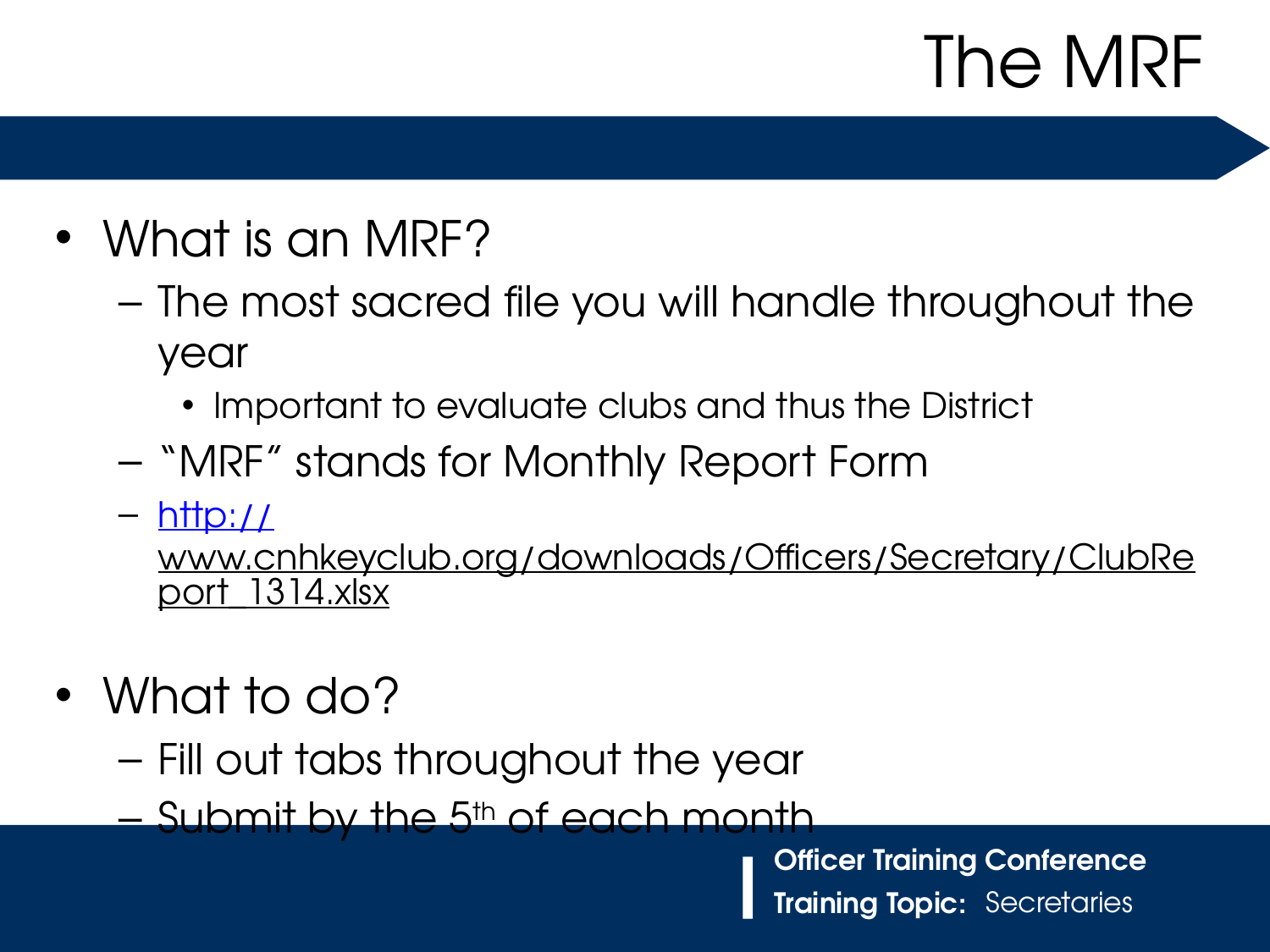

The MRF
What is an MRF?
The most sacred file you will handle throughout the year
Important to evaluate clubs and thus the District
“MRF” stands for Monthly Report Form
http://www.cnhkeyclub.org/downloads/Officers/Secretary/ClubReport_1314.xlsx
What to do?
Fill out tabs throughout the year
Submit by the 5th of each month

Secretaries